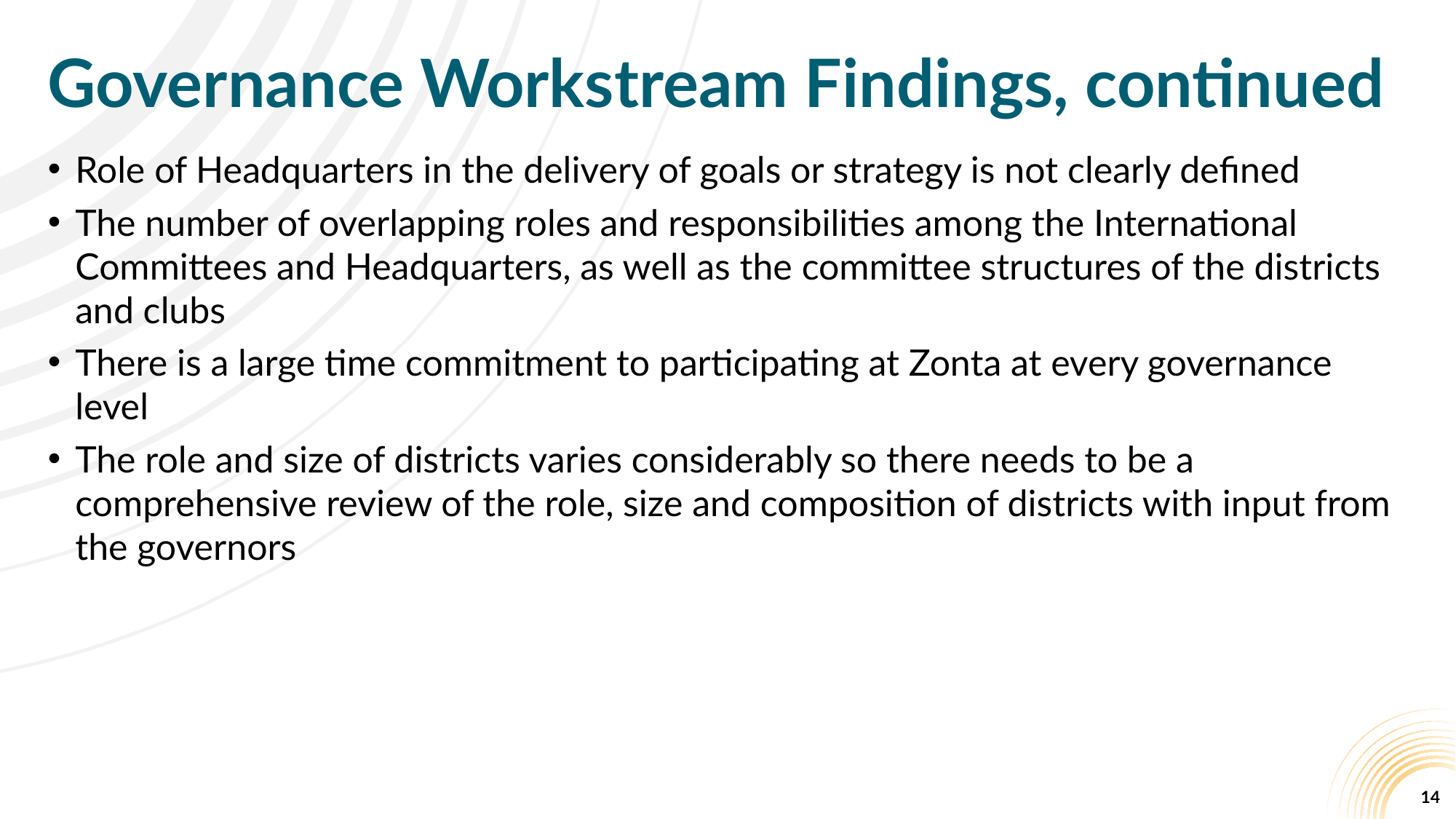

# Governance Workstream Findings, continued
Role of Headquarters in the delivery of goals or strategy is not clearly defined
The number of overlapping roles and responsibilities among the International Committees and Headquarters, as well as the committee structures of the districts and clubs
There is a large time commitment to participating at Zonta at every governance level
The role and size of districts varies considerably so there needs to be a comprehensive review of the role, size and composition of districts with input from the governors
14